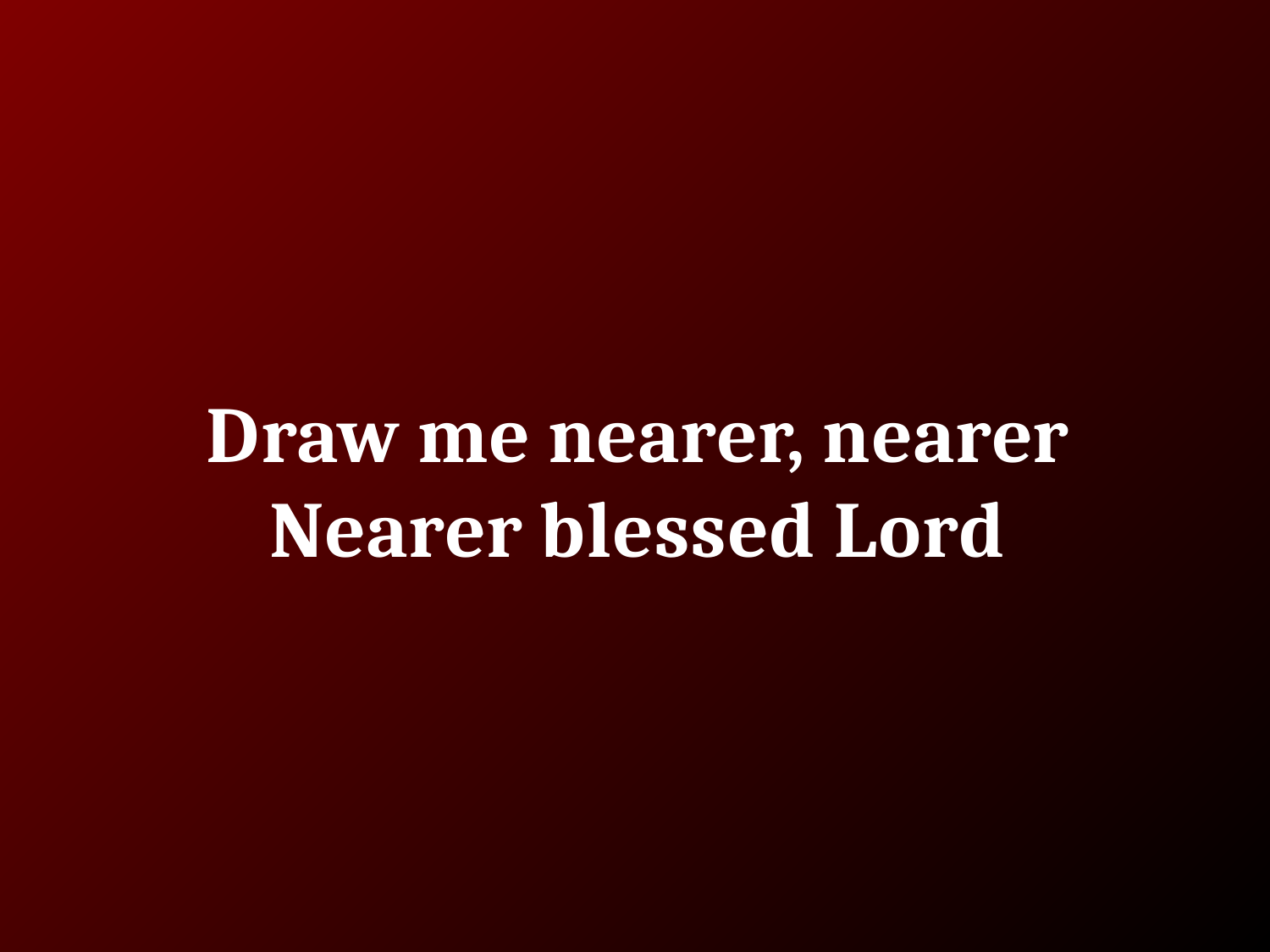

# Draw me nearer, nearer
Nearer blessed Lord